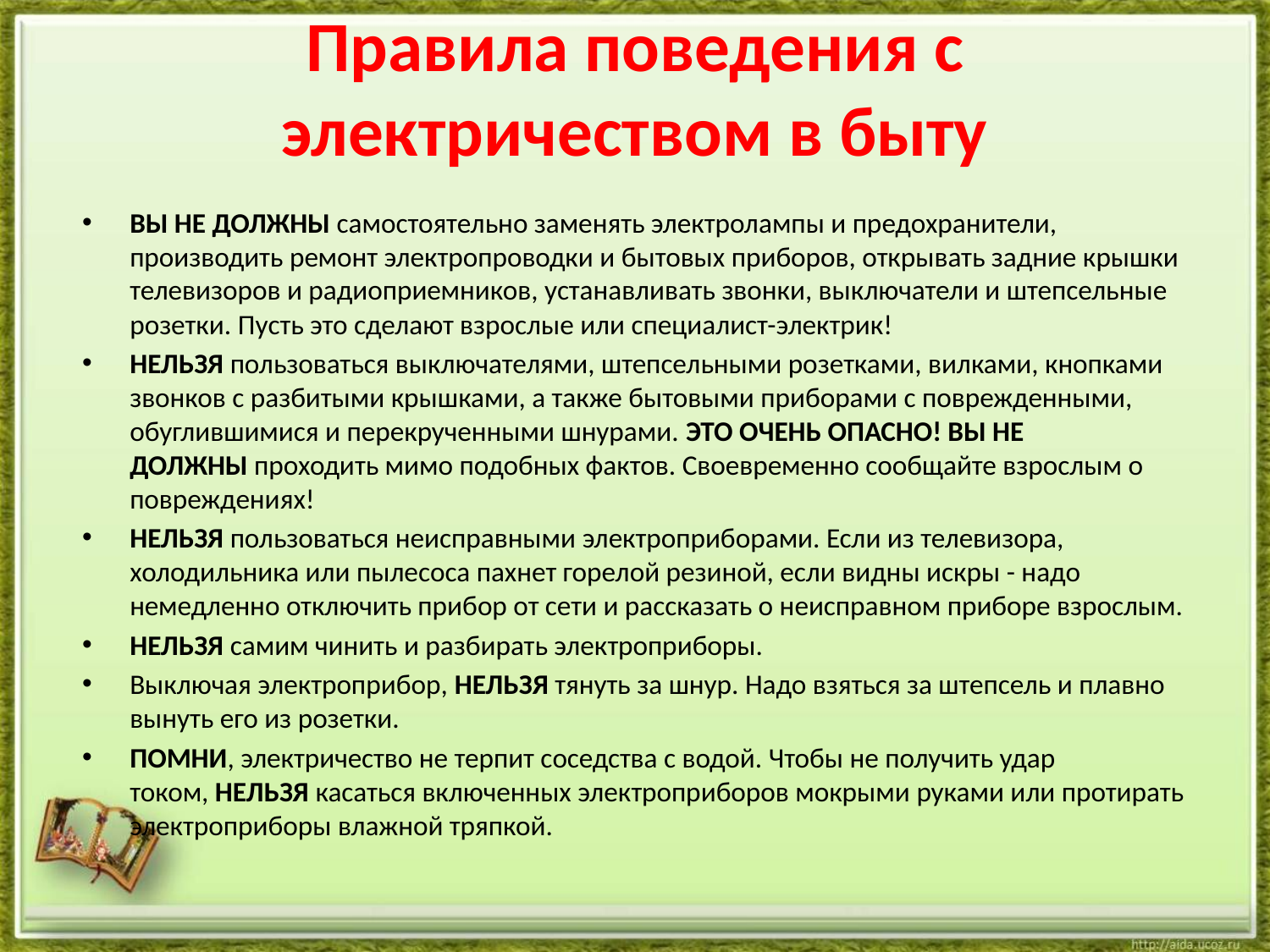

# Правила поведения с электричеством в быту
ВЫ НЕ ДОЛЖНЫ самостоятельно заменять электролампы и предохранители, производить ремонт электропроводки и бытовых приборов, открывать задние крышки телевизоров и радиоприемников, устанавливать звонки, выключатели и штепсельные розетки. Пусть это сделают взрослые или специалист-электрик!
НЕЛЬЗЯ пользоваться выключателями, штепсельными розетками, вилками, кнопками звонков с разбитыми крышками, а также бытовыми приборами с поврежденными, обуглившимися и перекрученными шнурами. ЭТО ОЧЕНЬ ОПАСНО! ВЫ НЕ ДОЛЖНЫ проходить мимо подобных фактов. Своевременно сообщайте взрослым о повреждениях!
НЕЛЬЗЯ пользоваться неисправными электроприборами. Если из телевизора, холодильника или пылесоса пахнет горелой резиной, если видны искры - надо немедленно отключить прибор от сети и рассказать о неисправном приборе взрослым.
НЕЛЬЗЯ самим чинить и разбирать электроприборы.
Выключая электроприбор, НЕЛЬЗЯ тянуть за шнур. Надо взяться за штепсель и плавно вынуть его из розетки.
ПОМНИ, электричество не терпит соседства с водой. Чтобы не получить удар током, НЕЛЬЗЯ касаться включенных электроприборов мокрыми руками или протирать электроприборы влажной тряпкой.